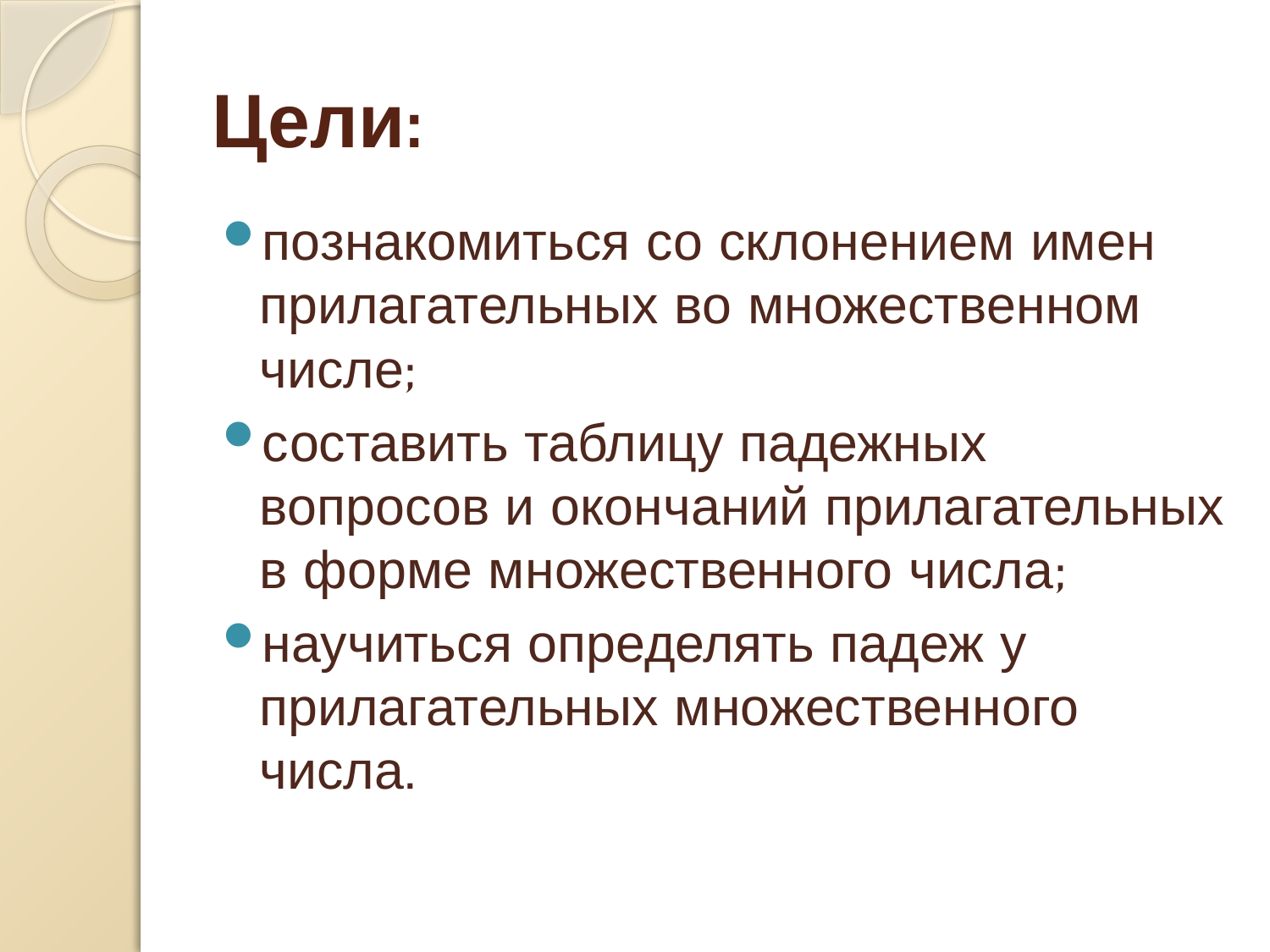

# Цели:
познакомиться со склонением имен прилагательных во множественном числе;
составить таблицу падежных вопросов и окончаний прилагательных в форме множественного числа;
научиться определять падеж у прилагательных множественного числа.